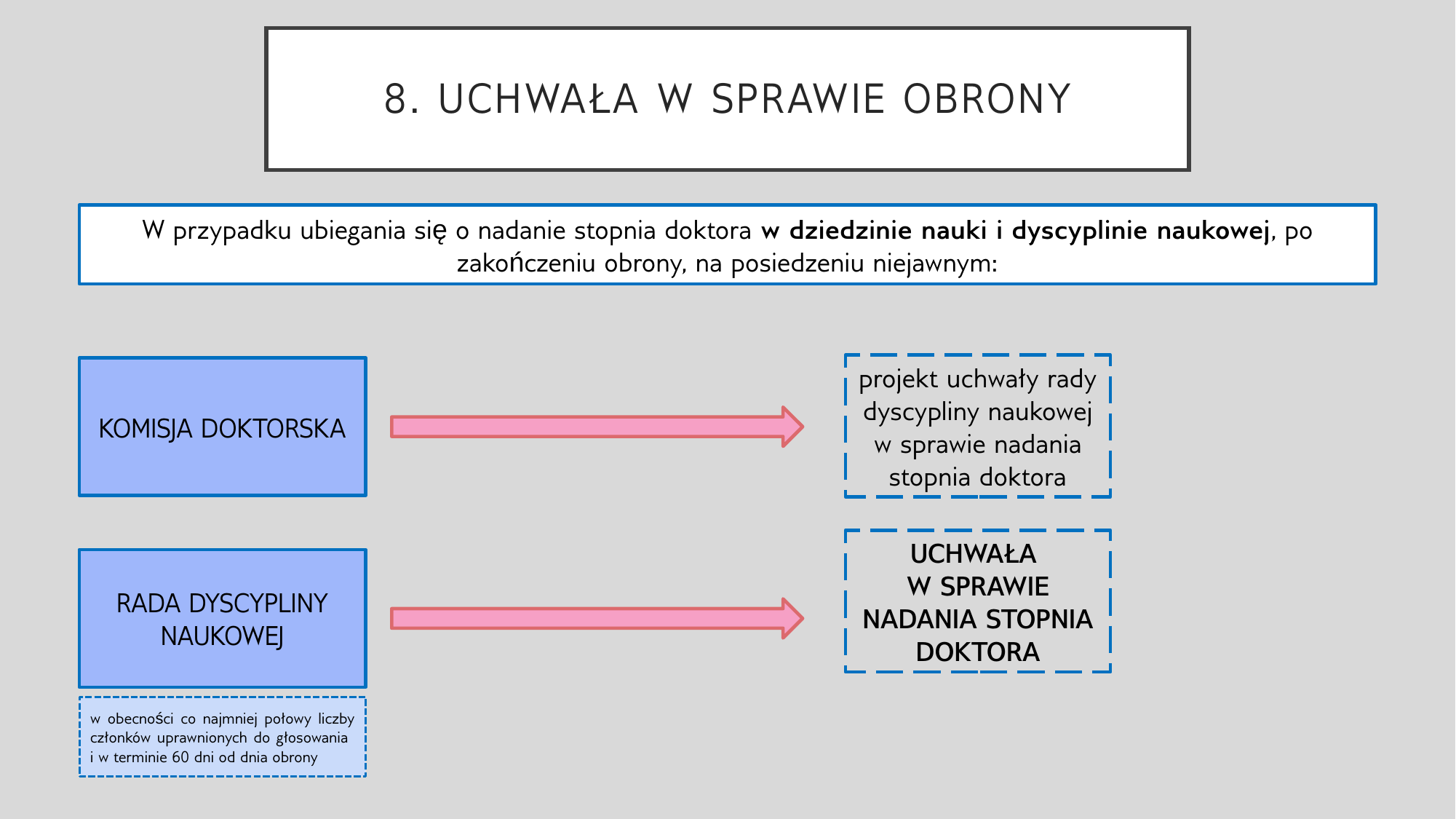

# 8. Uchwała w sprawie obrony
W przypadku ubiegania się o nadanie stopnia doktora w dziedzinie nauki i dyscyplinie naukowej, po zakończeniu obrony, na posiedzeniu niejawnym:
projekt uchwały rady dyscypliny naukowej w sprawie nadania stopnia doktora
KOMISJA DOKTORSKA

UCHWAŁA
W SPRAWIE NADANIA STOPNIA DOKTORA
RADA DYSCYPLINY NAUKOWEJ

w obecności co najmniej połowy liczby członków uprawnionych do głosowania
i w terminie 60 dni od dnia obrony